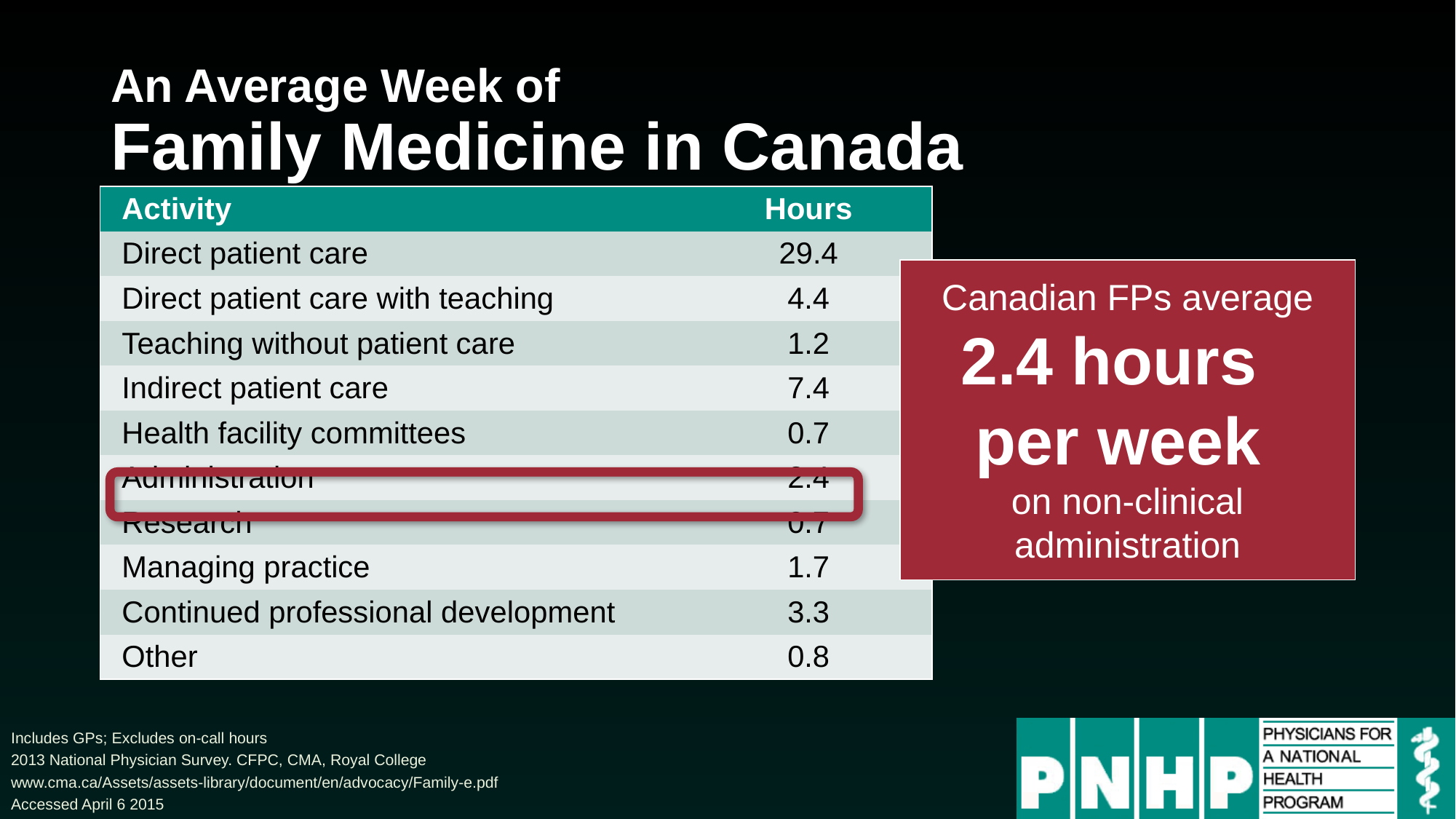

# An Average Week of Family Medicine in Canada
| Activity | Hours |
| --- | --- |
| Direct patient care | 29.4 |
| Direct patient care with teaching | 4.4 |
| Teaching without patient care | 1.2 |
| Indirect patient care | 7.4 |
| Health facility committees | 0.7 |
| Administration | 2.4 |
| Research | 0.7 |
| Managing practice | 1.7 |
| Continued professional development | 3.3 |
| Other | 0.8 |
Canadian FPs average
2.4 hours
per week
on non-clinical administration

Includes GPs; Excludes on-call hours
2013 National Physician Survey. CFPC, CMA, Royal College
www.cma.ca/Assets/assets-library/document/en/advocacy/Family-e.pdf
Accessed April 6 2015